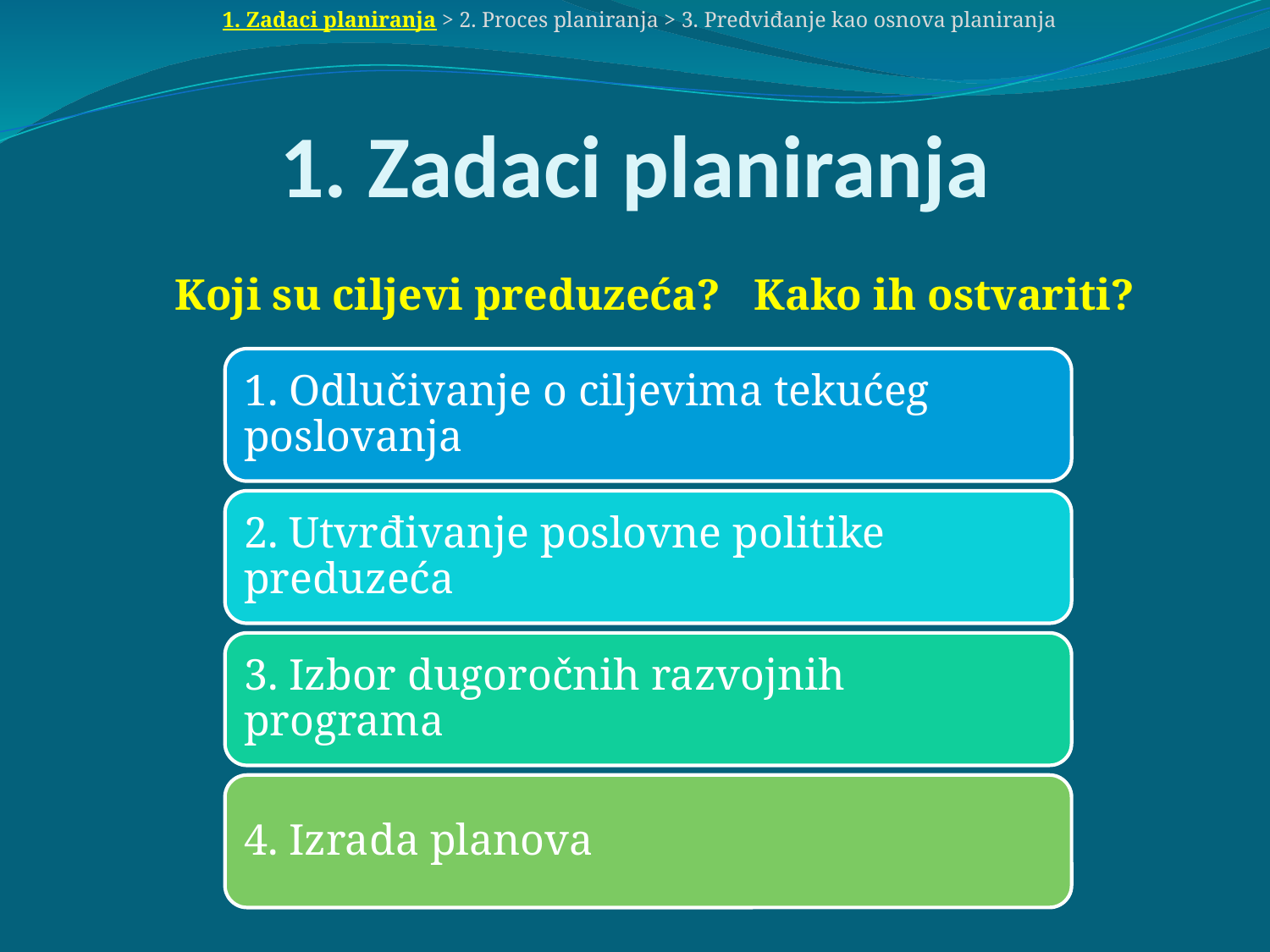

1. Zadaci planiranja > 2. Proces planiranja > 3. Predviđanje kao osnova planiranja
# 1. Zadaci planiranja
Koji su ciljevi preduzeća?   Kako ih ostvariti?
1. Odlučivanje o ciljevima tekućeg poslovanja
2. Utvrđivanje poslovne politike preduzeća
3. Izbor dugoročnih razvojnih programa
4. Izrada planova